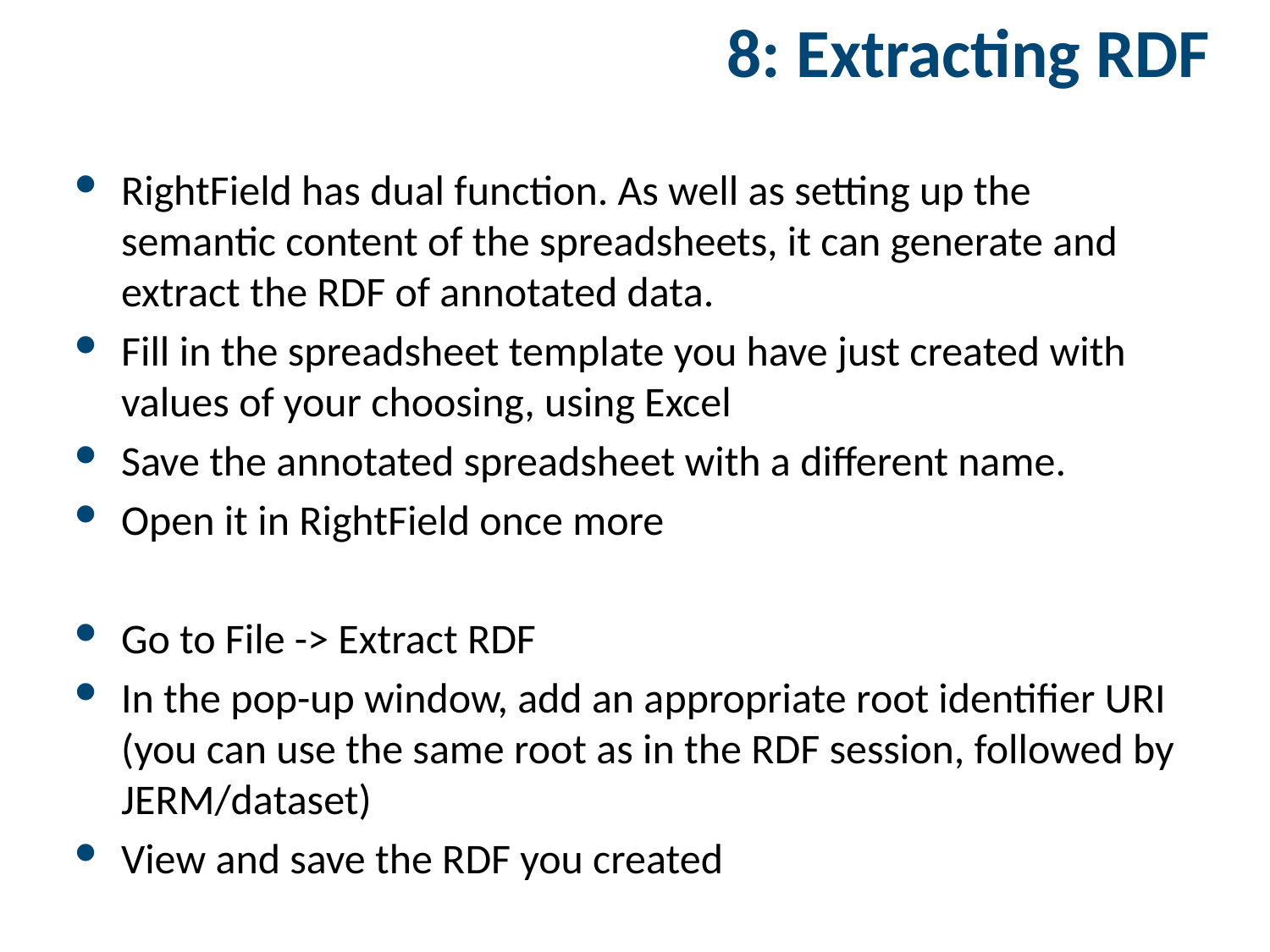

# 8: Extracting RDF
RightField has dual function. As well as setting up the semantic content of the spreadsheets, it can generate and extract the RDF of annotated data.
Fill in the spreadsheet template you have just created with values of your choosing, using Excel
Save the annotated spreadsheet with a different name.
Open it in RightField once more

Go to File -> Extract RDF
In the pop-up window, add an appropriate root identifier URI (you can use the same root as in the RDF session, followed by JERM/dataset)
View and save the RDF you created